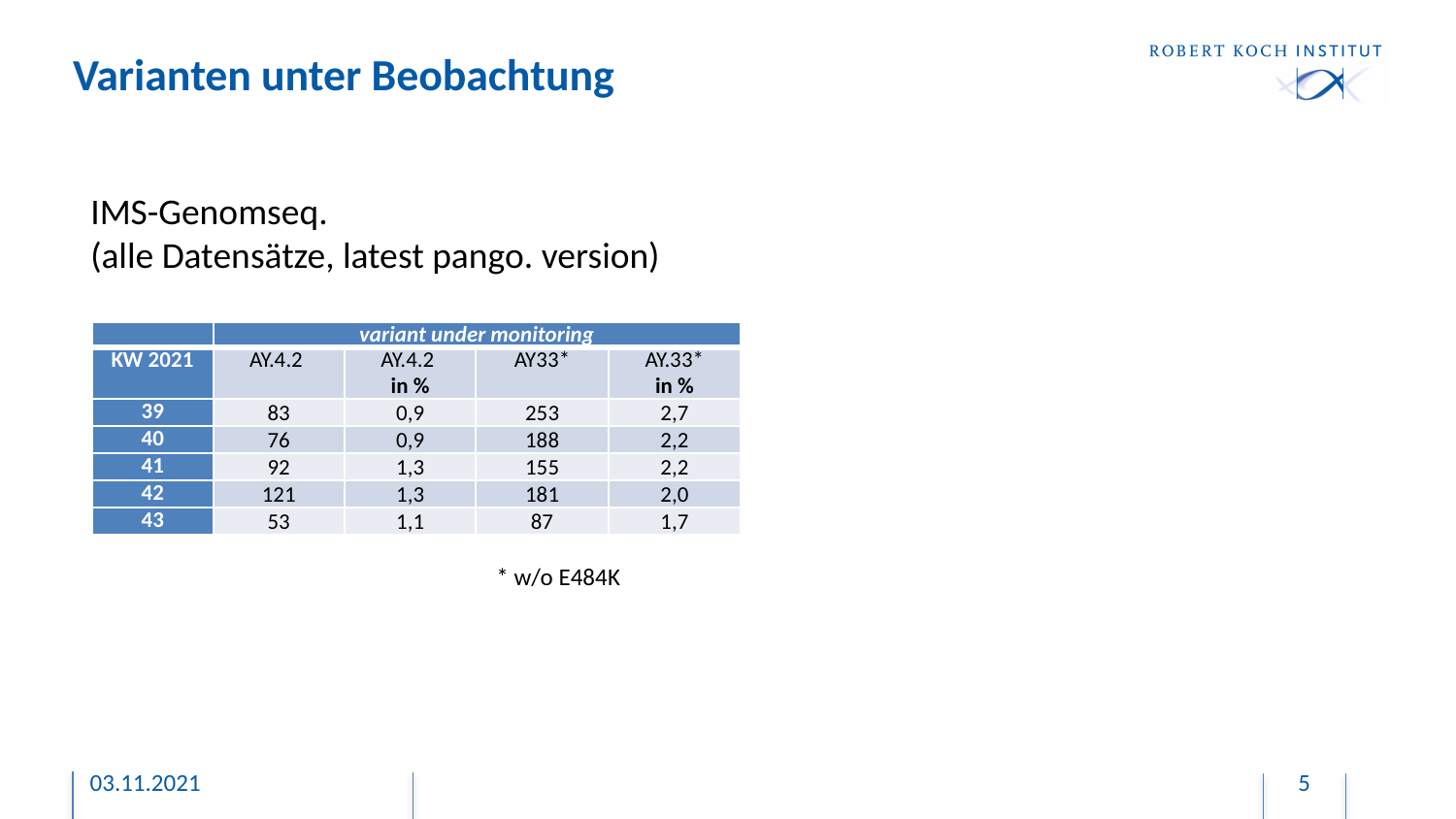

# Varianten unter Beobachtung
IMS-Genomseq.
(alle Datensätze, latest pango. version)
|  | variant under monitoring |  |  |  |
| --- | --- | --- | --- | --- |
| KW 2021 | AY.4.2 | AY.4.2 in % | AY33\* | AY.33\* in % |
| 39 | 83 | 0,9 | 253 | 2,7 |
| 40 | 76 | 0,9 | 188 | 2,2 |
| 41 | 92 | 1,3 | 155 | 2,2 |
| 42 | 121 | 1,3 | 181 | 2,0 |
| 43 | 53 | 1,1 | 87 | 1,7 |
* w/o E484K
03.11.2021
5